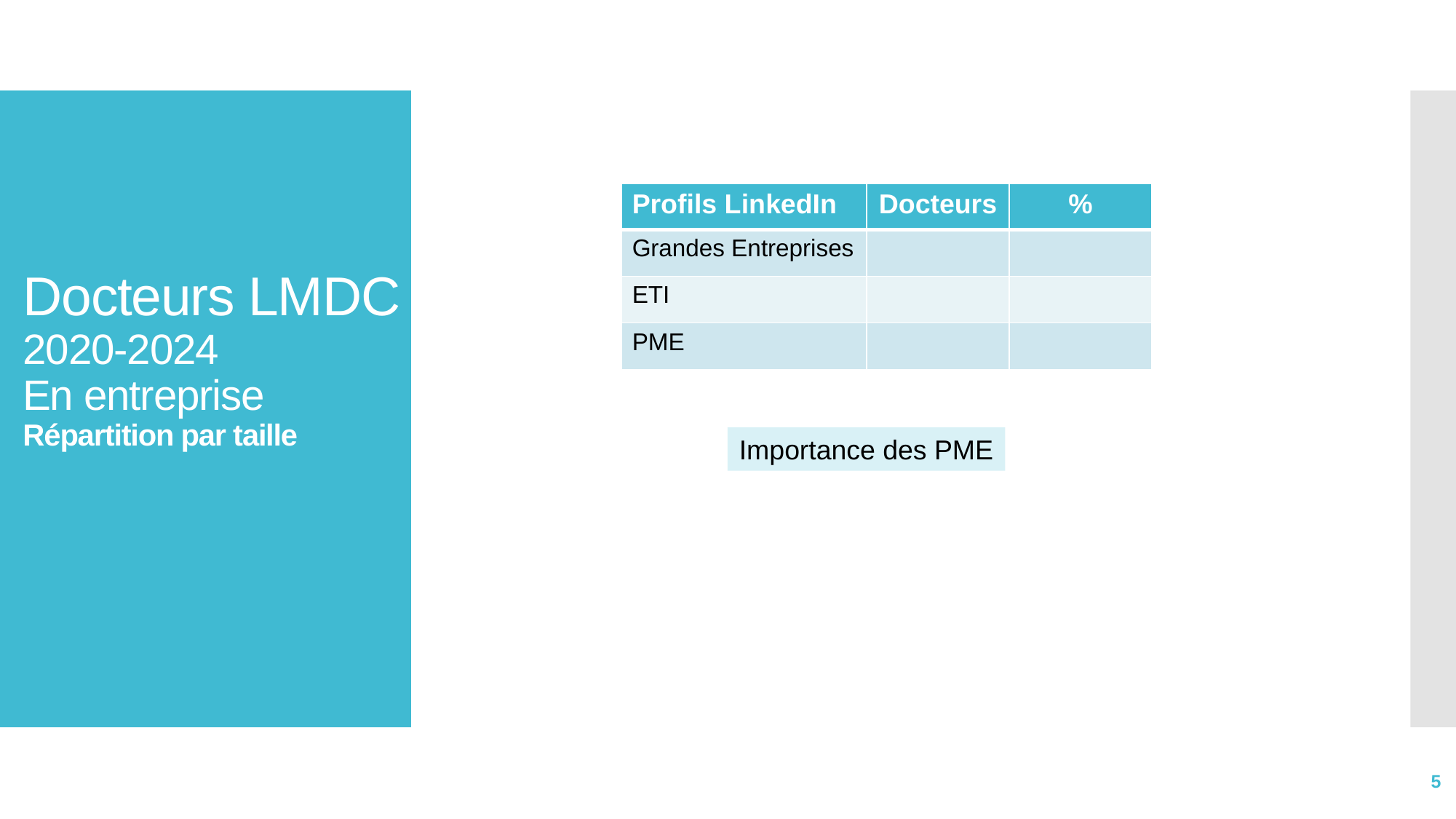

# Docteurs LMDC 2020-2024 En entreprise Répartition par taille
| Profils LinkedIn | Docteurs | % |
| --- | --- | --- |
| Grandes Entreprises |  |  |
| ETI |  |  |
| PME |  |  |
Importance des PME
5